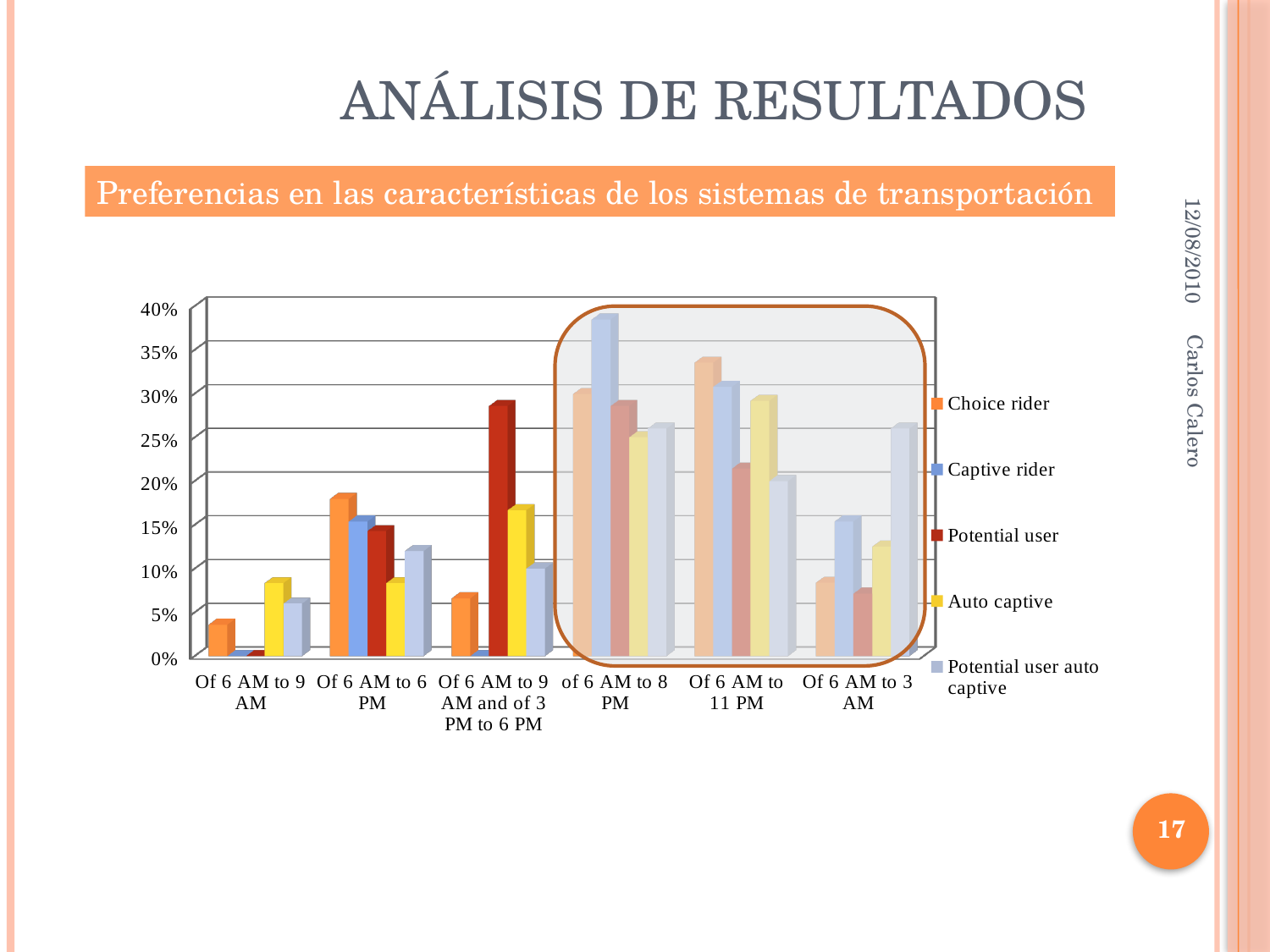

# Análisis de Resultados
12/08/2010
Preferencias en las características de los sistemas de transportación

[unsupported chart]

Carlos Calero
17